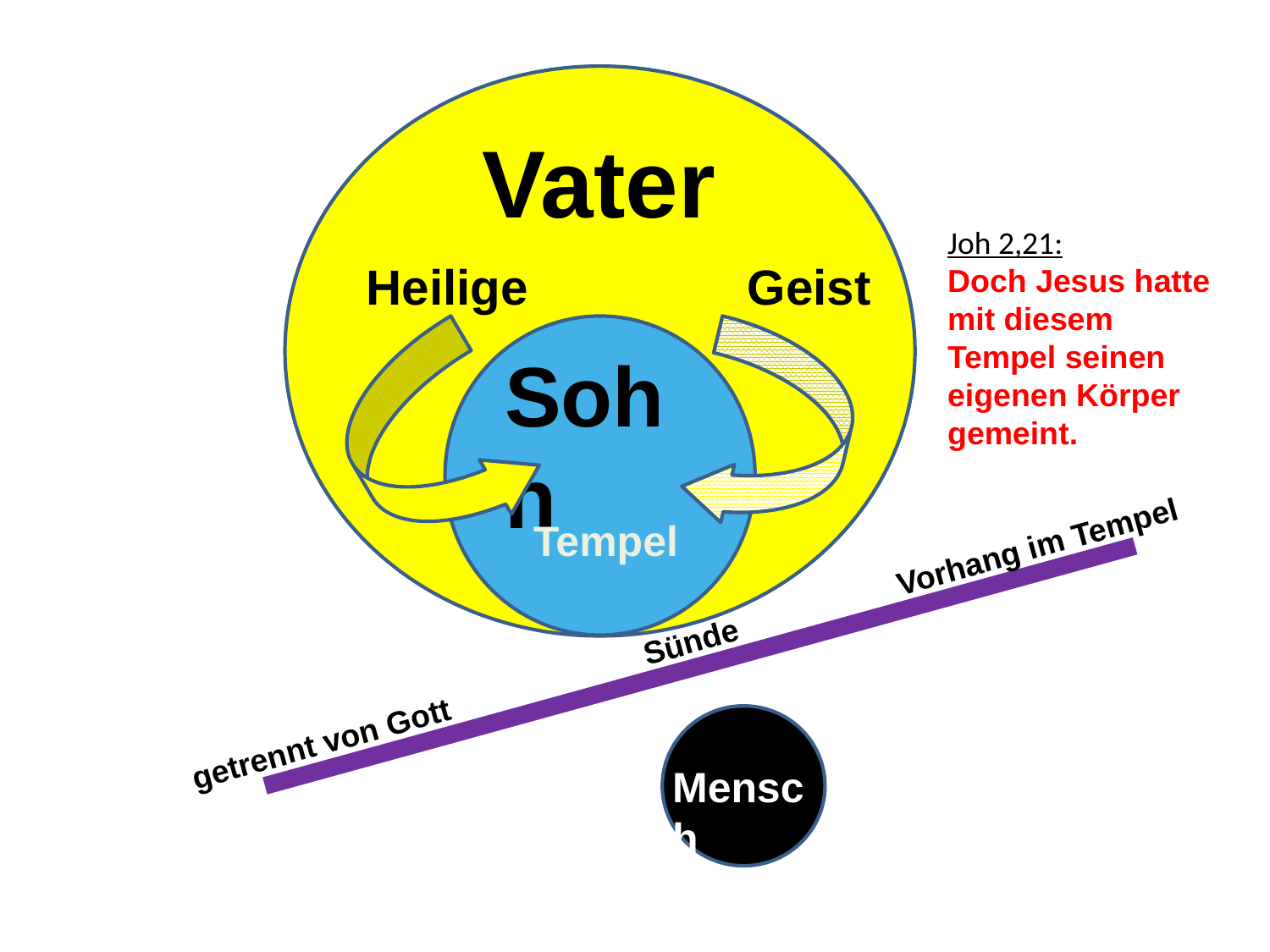

Vater
Joh 2,21:
Doch Jesus hatte mit diesem Tempel seinen eigenen Körper gemeint.
Heilige		Geist

Sohn

Tempel
Sünde 		 Vorhang im Tempel

getrennt von Gott
Mensch